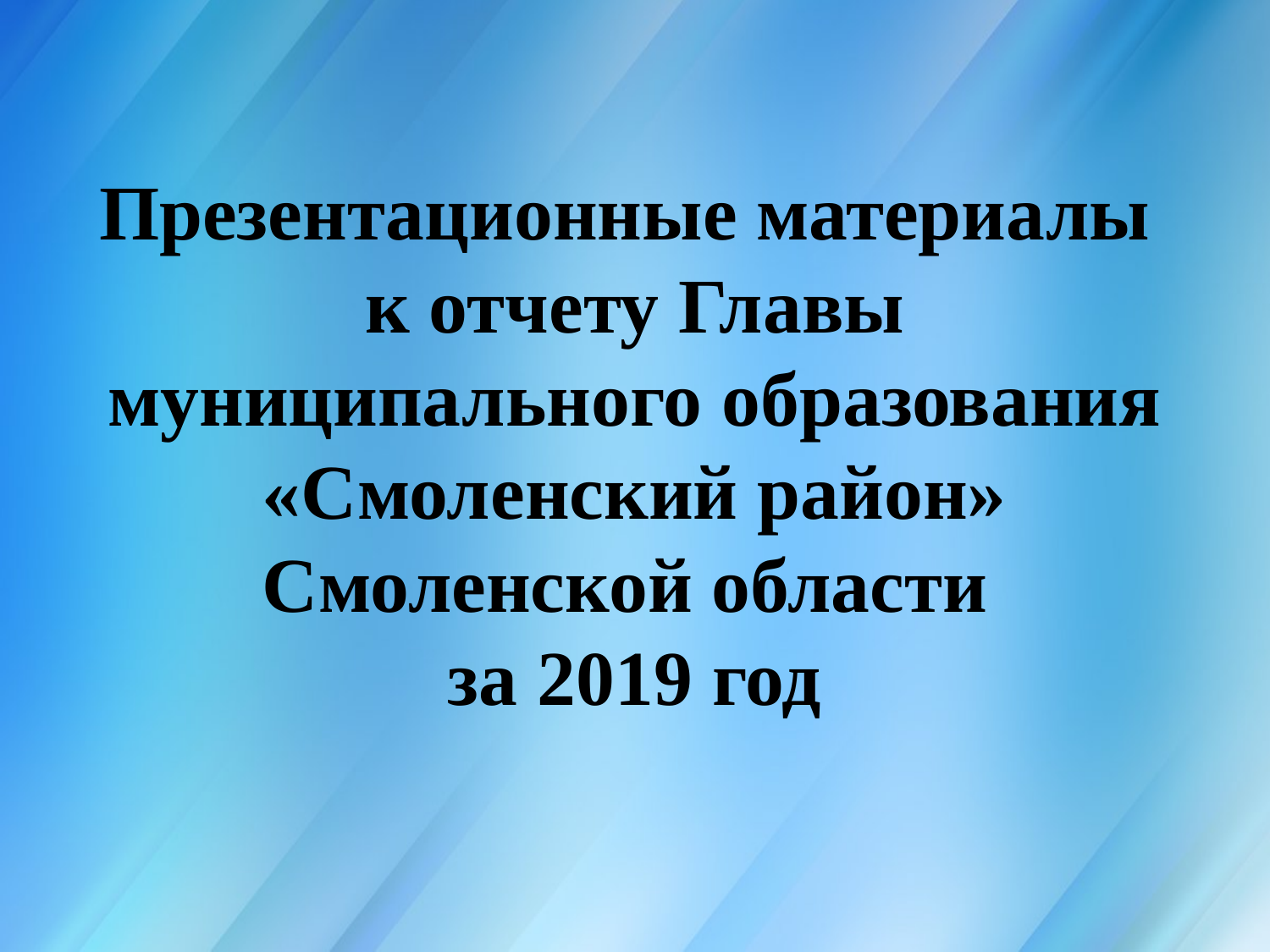

# Презентационные материалы к отчету Главы муниципального образования «Смоленский район» Смоленской области за 2019 год